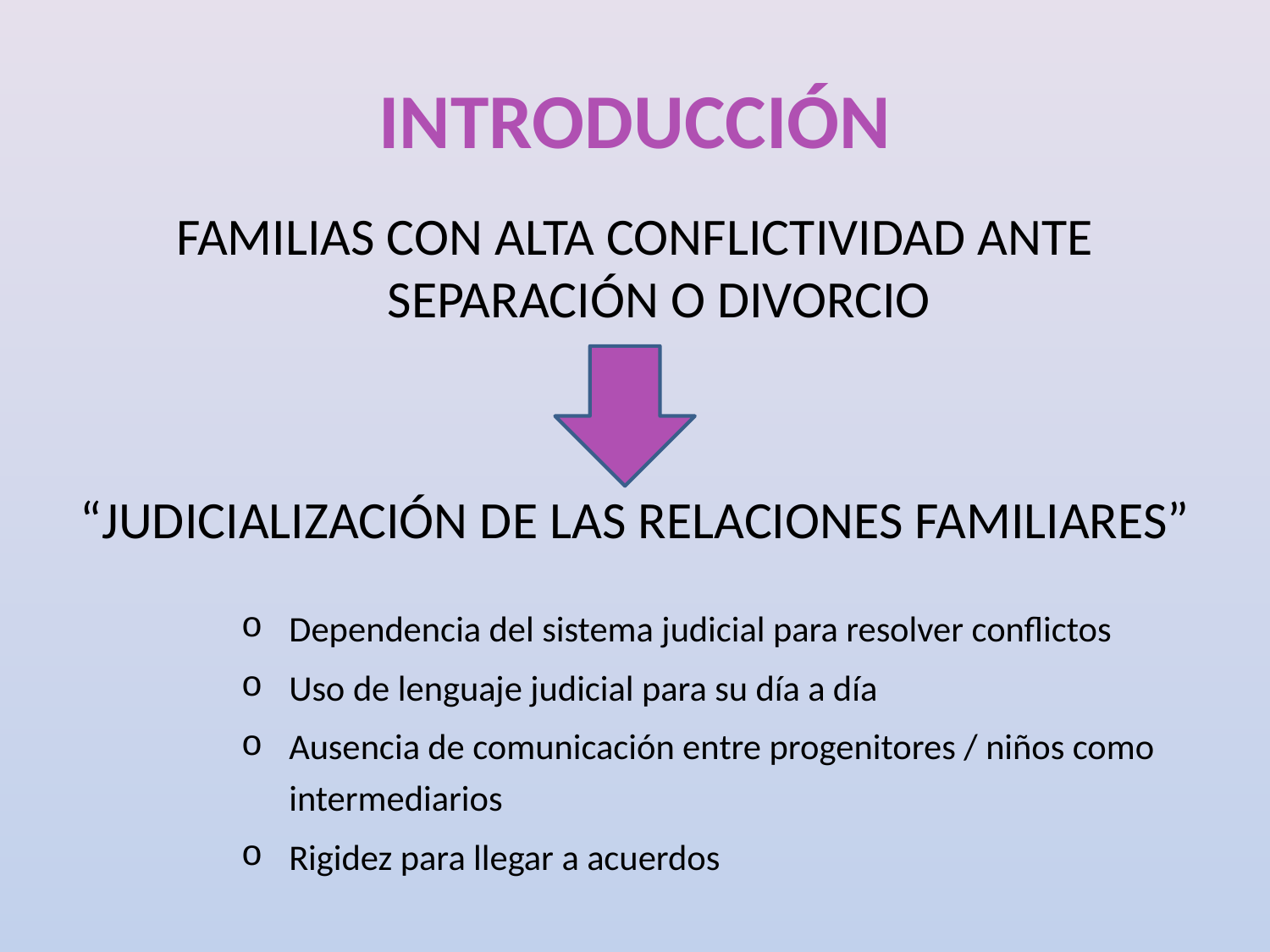

# INTRODUCCIÓN
FAMILIAS CON ALTA CONFLICTIVIDAD ANTE SEPARACIÓN O DIVORCIO

“JUDICIALIZACIÓN DE LAS RELACIONES FAMILIARES”

Dependencia del sistema judicial para resolver conflictos
Uso de lenguaje judicial para su día a día
Ausencia de comunicación entre progenitores / niños como intermediarios
Rigidez para llegar a acuerdos